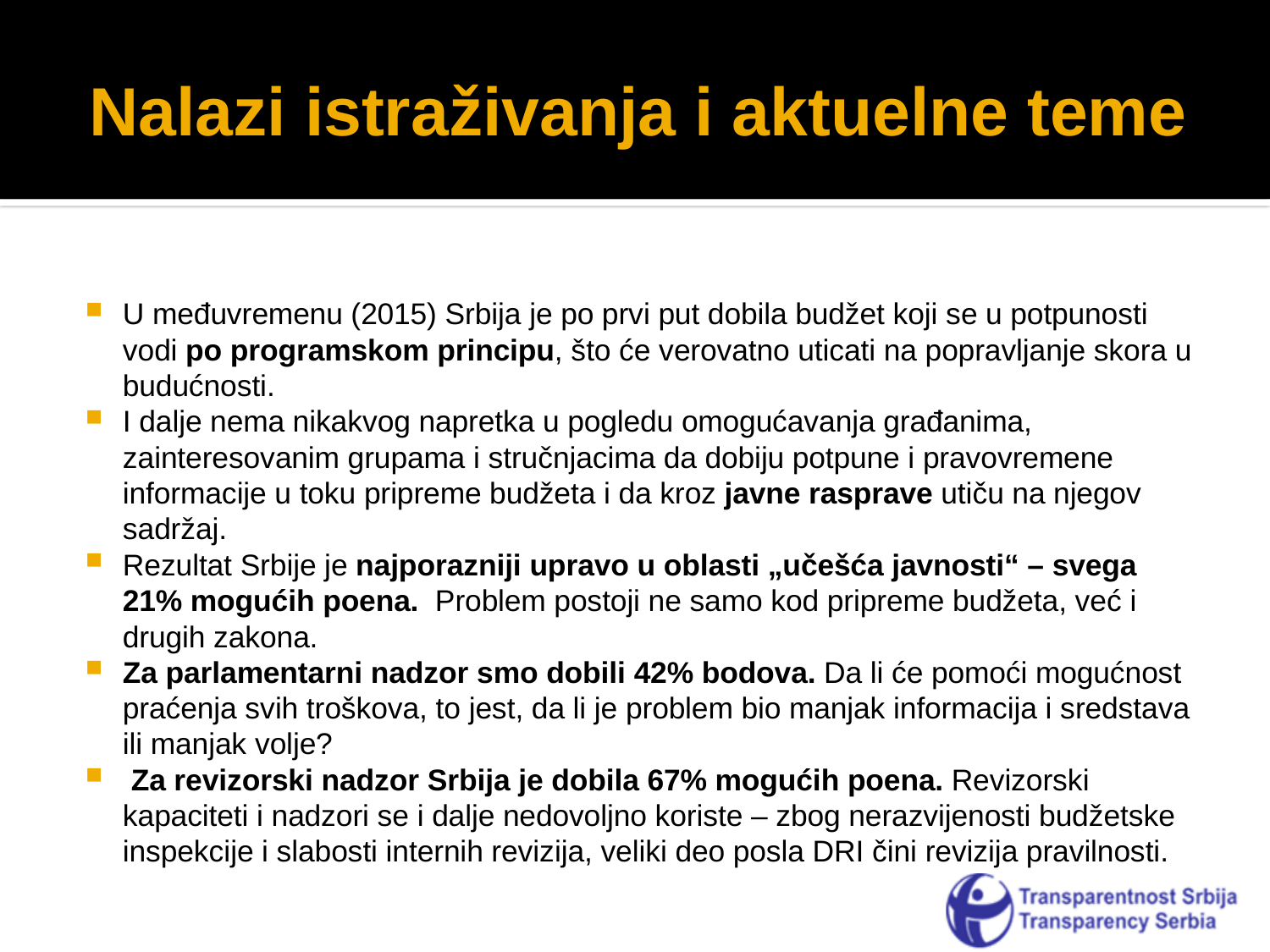

# Nalazi istraživanja i aktuelne teme

U međuvremenu (2015) Srbija je po prvi put dobila budžet koji se u potpunosti vodi po programskom principu, što će verovatno uticati na popravljanje skora u budućnosti.
I dalje nema nikakvog napretka u pogledu omogućavanja građanima, zainteresovanim grupama i stručnjacima da dobiju potpune i pravovremene informacije u toku pripreme budžeta i da kroz javne rasprave utiču na njegov sadržaj.
Rezultat Srbije je najporazniji upravo u oblasti „učešća javnosti“ – svega 21% mogućih poena.  Problem postoji ne samo kod pripreme budžeta, već i drugih zakona.
Za parlamentarni nadzor smo dobili 42% bodova. Da li će pomoći mogućnost praćenja svih troškova, to jest, da li je problem bio manjak informacija i sredstava ili manjak volje?
 Za revizorski nadzor Srbija je dobila 67% mogućih poena. Revizorski kapaciteti i nadzori se i dalje nedovoljno koriste – zbog nerazvijenosti budžetske inspekcije i slabosti internih revizija, veliki deo posla DRI čini revizija pravilnosti.